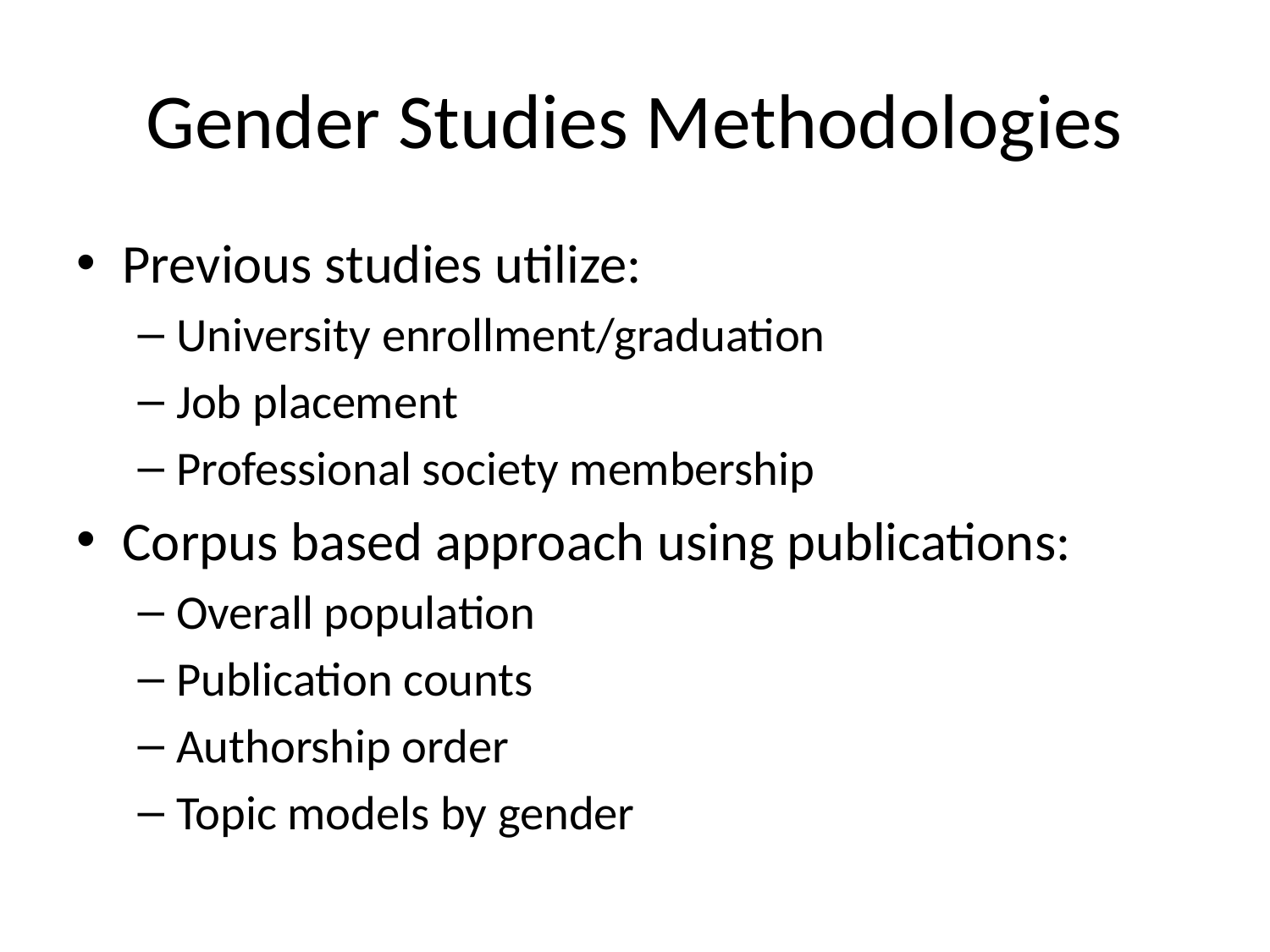

# Gender Studies Methodologies
Previous studies utilize:
University enrollment/graduation
Job placement
Professional society membership
Corpus based approach using publications:
Overall population
Publication counts
Authorship order
Topic models by gender